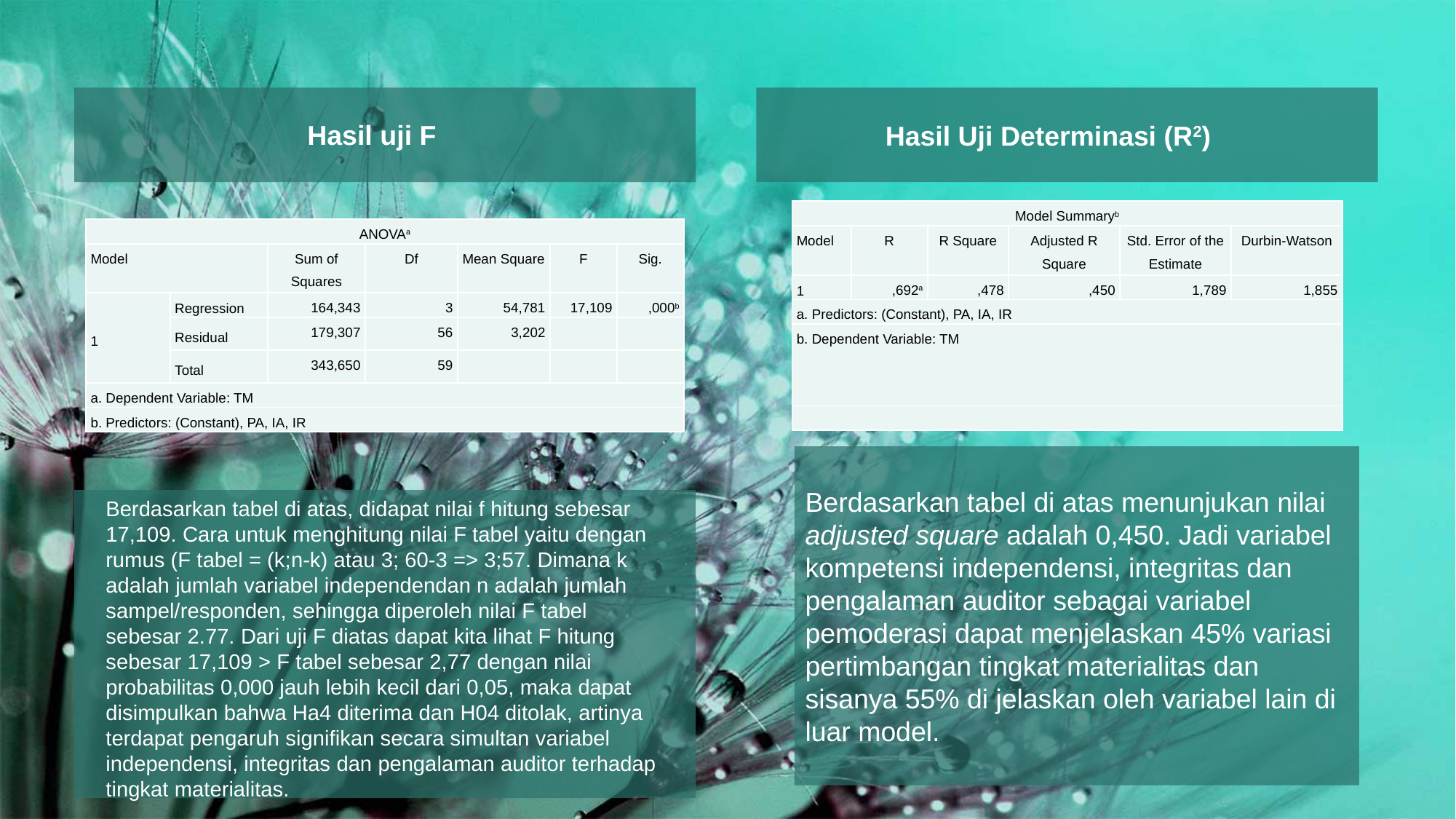

Hasil uji F
Hasil Uji Determinasi (R2)

| Model Summaryb |  |  |  |  |  |
| --- | --- | --- | --- | --- | --- |
| Model | R | R Square | Adjusted R Square | Std. Error of the Estimate | Durbin-Watson |
| 1 | ,692a | ,478 | ,450 | 1,789 | 1,855 |
| a. Predictors: (Constant), PA, IA, IR |  |  |  |  |  |
| b. Dependent Variable: TM |  |  |  |  |  |
|  |  |  |  |  |  |
| ANOVAa |  |  |  |  |  |  |
| --- | --- | --- | --- | --- | --- | --- |
| Model |  | Sum of Squares | Df | Mean Square | F | Sig. |
| 1 | Regression | 164,343 | 3 | 54,781 | 17,109 | ,000b |
|  | Residual | 179,307 | 56 | 3,202 |  |  |
|  | Total | 343,650 | 59 |  |  |  |
| a. Dependent Variable: TM |  |  |  |  |  |  |
| b. Predictors: (Constant), PA, IA, IR |  |  |  |  |  |  |
Berdasarkan tabel di atas menunjukan nilai adjusted square adalah 0,450. Jadi variabel kompetensi independensi, integritas dan pengalaman auditor sebagai variabel pemoderasi dapat menjelaskan 45% variasi pertimbangan tingkat materialitas dan sisanya 55% di jelaskan oleh variabel lain di luar model.

Berdasarkan tabel di atas, didapat nilai f hitung sebesar 17,109. Cara untuk menghitung nilai F tabel yaitu dengan rumus (F tabel = (k;n-k) atau 3; 60-3 => 3;57. Dimana k adalah jumlah variabel independendan n adalah jumlah sampel/responden, sehingga diperoleh nilai F tabel sebesar 2.77. Dari uji F diatas dapat kita lihat F hitung sebesar 17,109 > F tabel sebesar 2,77 dengan nilai probabilitas 0,000 jauh lebih kecil dari 0,05, maka dapat disimpulkan bahwa Ha4 diterima dan H04 ditolak, artinya terdapat pengaruh signifikan secara simultan variabel independensi, integritas dan pengalaman auditor terhadap tingkat materialitas.